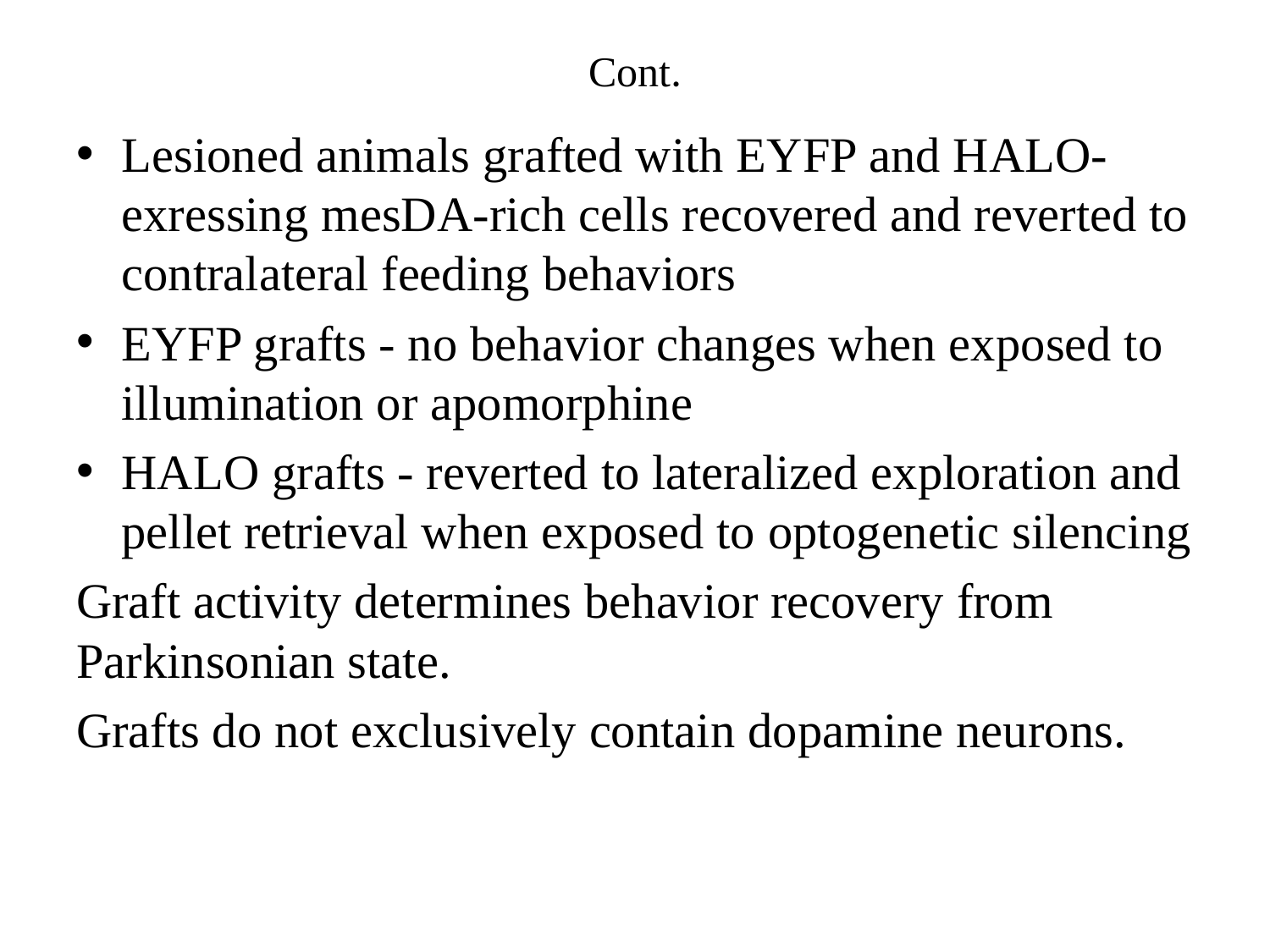

# Cont.
Lesioned animals grafted with EYFP and HALO-exressing mesDA-rich cells recovered and reverted to contralateral feeding behaviors
EYFP grafts - no behavior changes when exposed to illumination or apomorphine
HALO grafts - reverted to lateralized exploration and pellet retrieval when exposed to optogenetic silencing
Graft activity determines behavior recovery from Parkinsonian state.
Grafts do not exclusively contain dopamine neurons.